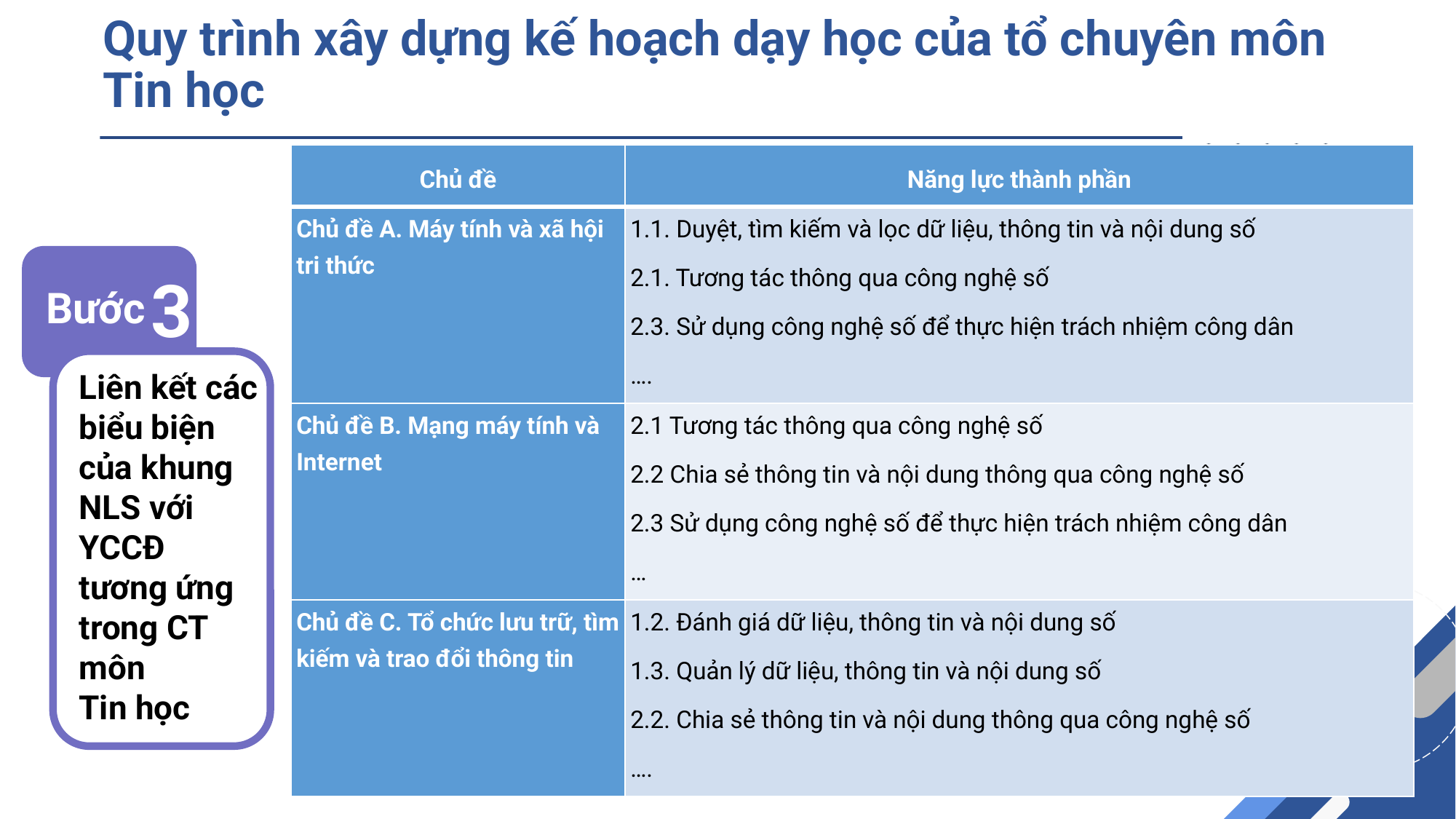

Quy trình xây dựng kế hoạch dạy học của tổ chuyên môn Tin học
| Chủ đề | Năng lực thành phần |
| --- | --- |
| Chủ đề A. Máy tính và xã hội tri thức | 1.1. Duyệt, tìm kiếm và lọc dữ liệu, thông tin và nội dung số 2.1. Tương tác thông qua công nghệ số 2.3. Sử dụng công nghệ số để thực hiện trách nhiệm công dân …. |
| Chủ đề B. Mạng máy tính và Internet | 2.1 Tương tác thông qua công nghệ số 2.2 Chia sẻ thông tin và nội dung thông qua công nghệ số 2.3 Sử dụng công nghệ số để thực hiện trách nhiệm công dân … |
| Chủ đề C. Tổ chức lưu trữ, tìm kiếm và trao đổi thông tin | 1.2. Đánh giá dữ liệu, thông tin và nội dung số 1.3. Quản lý dữ liệu, thông tin và nội dung số 2.2. Chia sẻ thông tin và nội dung thông qua công nghệ số …. |

3
Bước

Liên kết các biểu biện của khung NLS với YCCĐ tương ứng trong CT môn Tin học